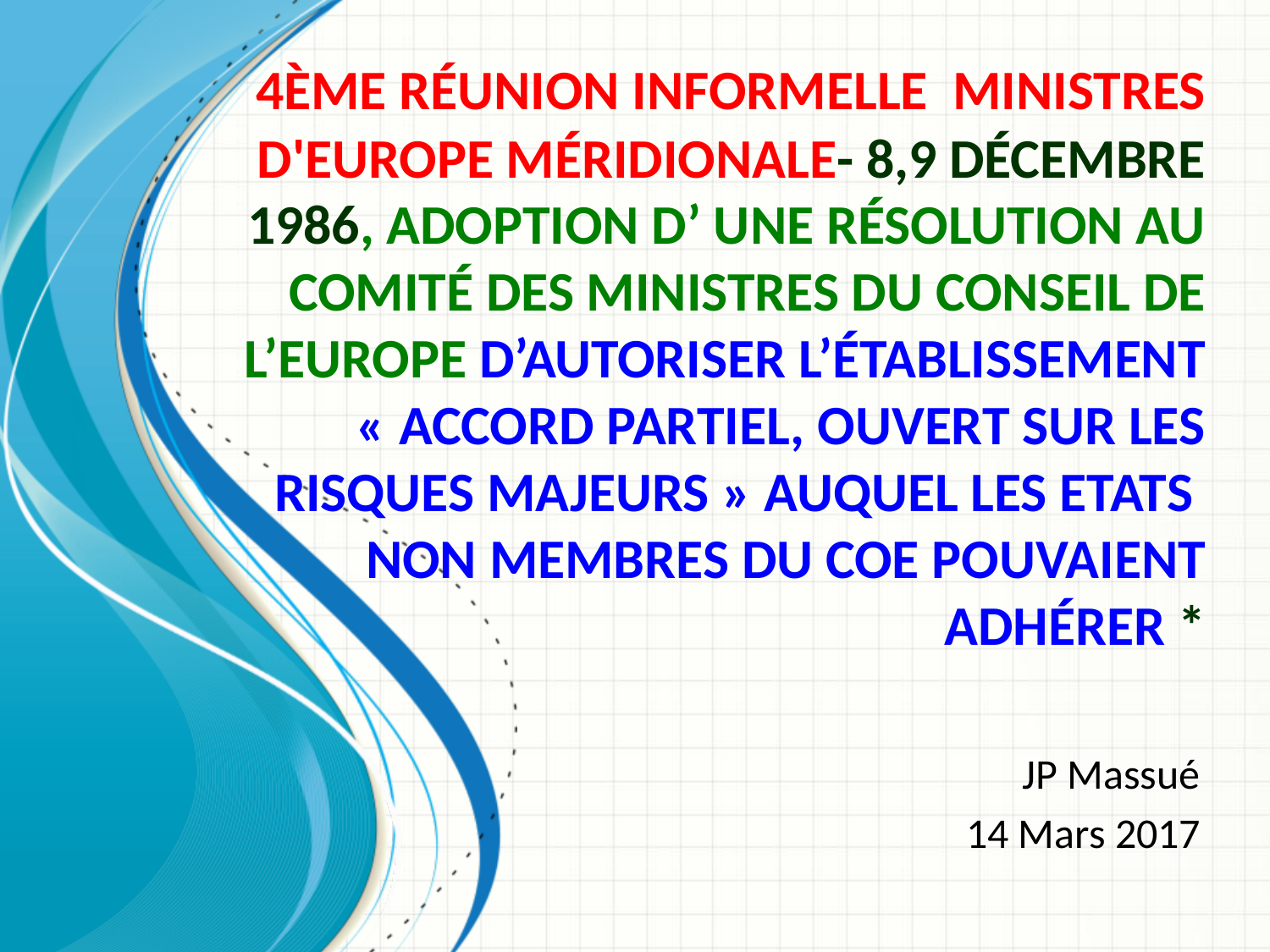

# 4ème Réunion Informelle  Ministres d'Europe Méridionale- 8,9 décembre 1986, Adoption d’ une Résolution au Comité des Ministres du Conseil de l’Europe d’autoriser l’établissement « Accord Partiel, Ouvert sur les Risques Majeurs » auquel les Etats  non membres du CoE pouvaient adhérer *

JP Massué
14 Mars 2017